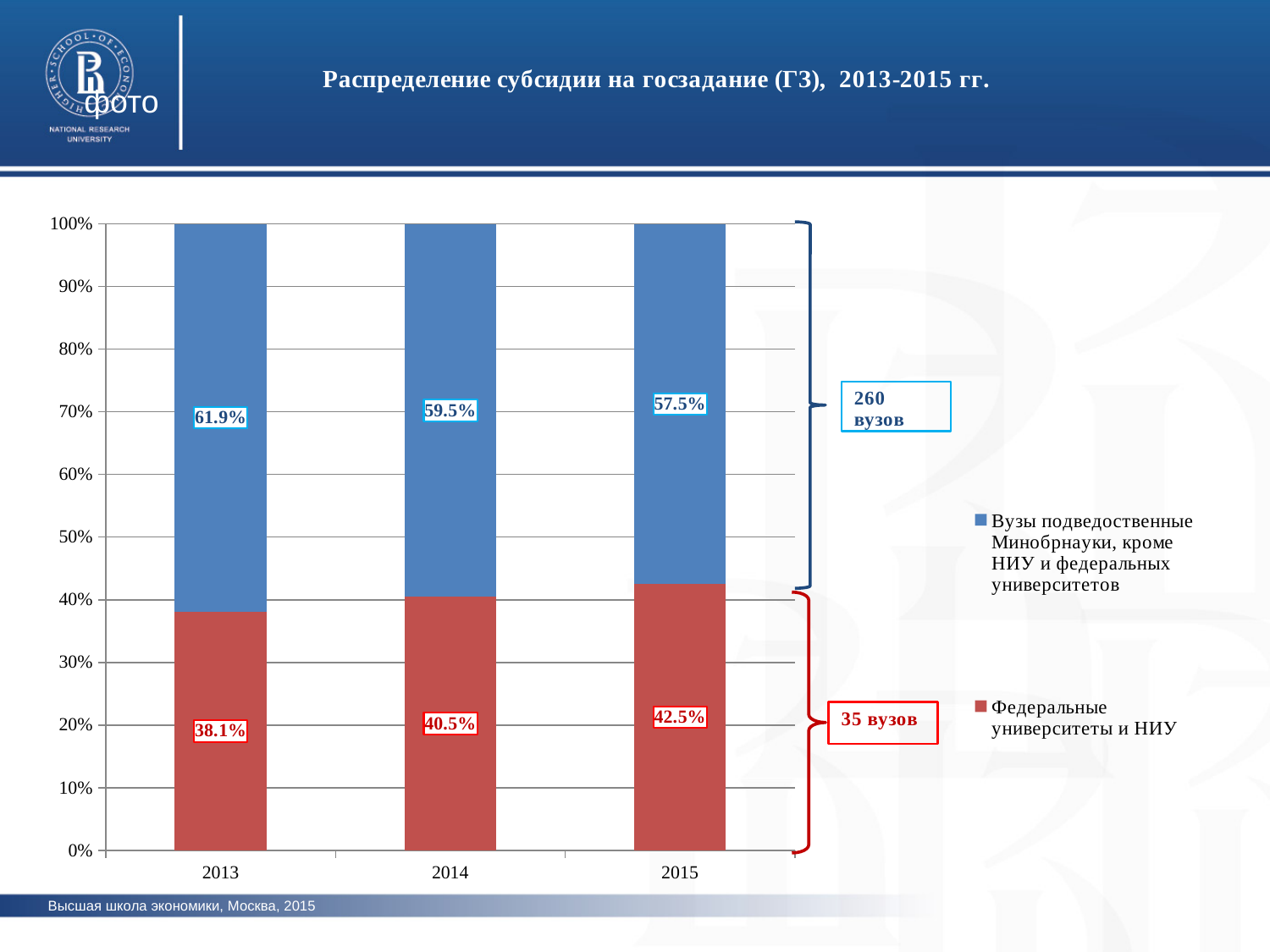

### Chart: Распределение субсидии на госзадание (ГЗ),  2013-2015 гг.

| Category | Федеральные университеты и НИУ  | Вузы подведоственные Минобрнауки, кроме НИУ и федеральных университетов |
|---|---|---|
|  | 38.139073879494546 | 61.86092612050546 |
|  | 40.474236674470035 | 59.52576332553003 |
|  | 42.522241993214024 | 57.47775800678598 |
фото
фото
фто
фото
фото
Высшая школа экономики, Москва, 2015